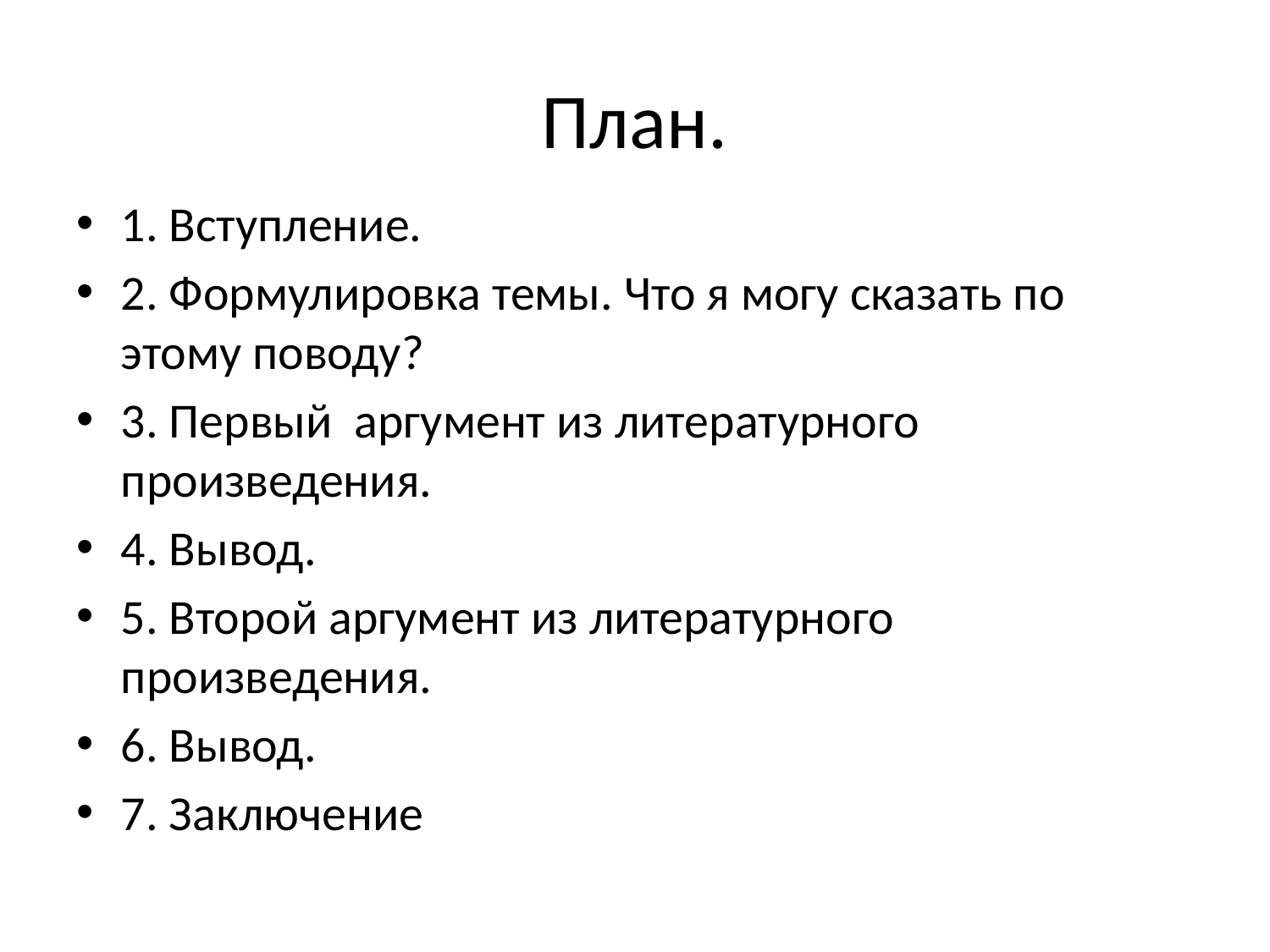

# План.
1. Вступление.
2. Формулировка темы. Что я могу сказать по этому поводу?
3. Первый  аргумент из литературного произведения.
4. Вывод.
5. Второй аргумент из литературного произведения.
6. Вывод.
7. Заключение